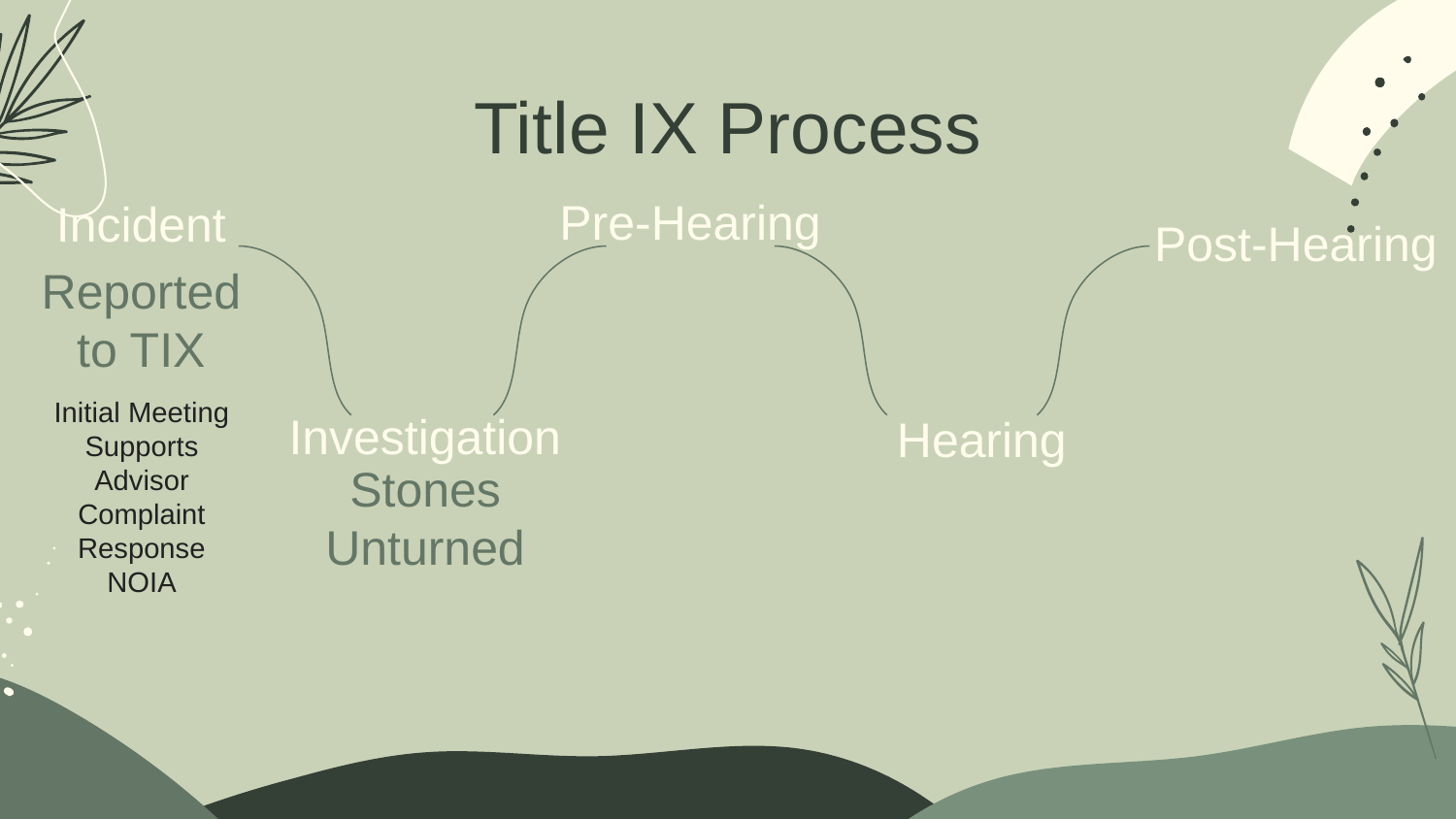

# Title IX Process
Pre-Hearing
Incident
Post-Hearing

Reported to TIX
Initial Meeting
Supports
Advisor
Complaint
Response
NOIA
Investigation
Hearing
Stones Unturned